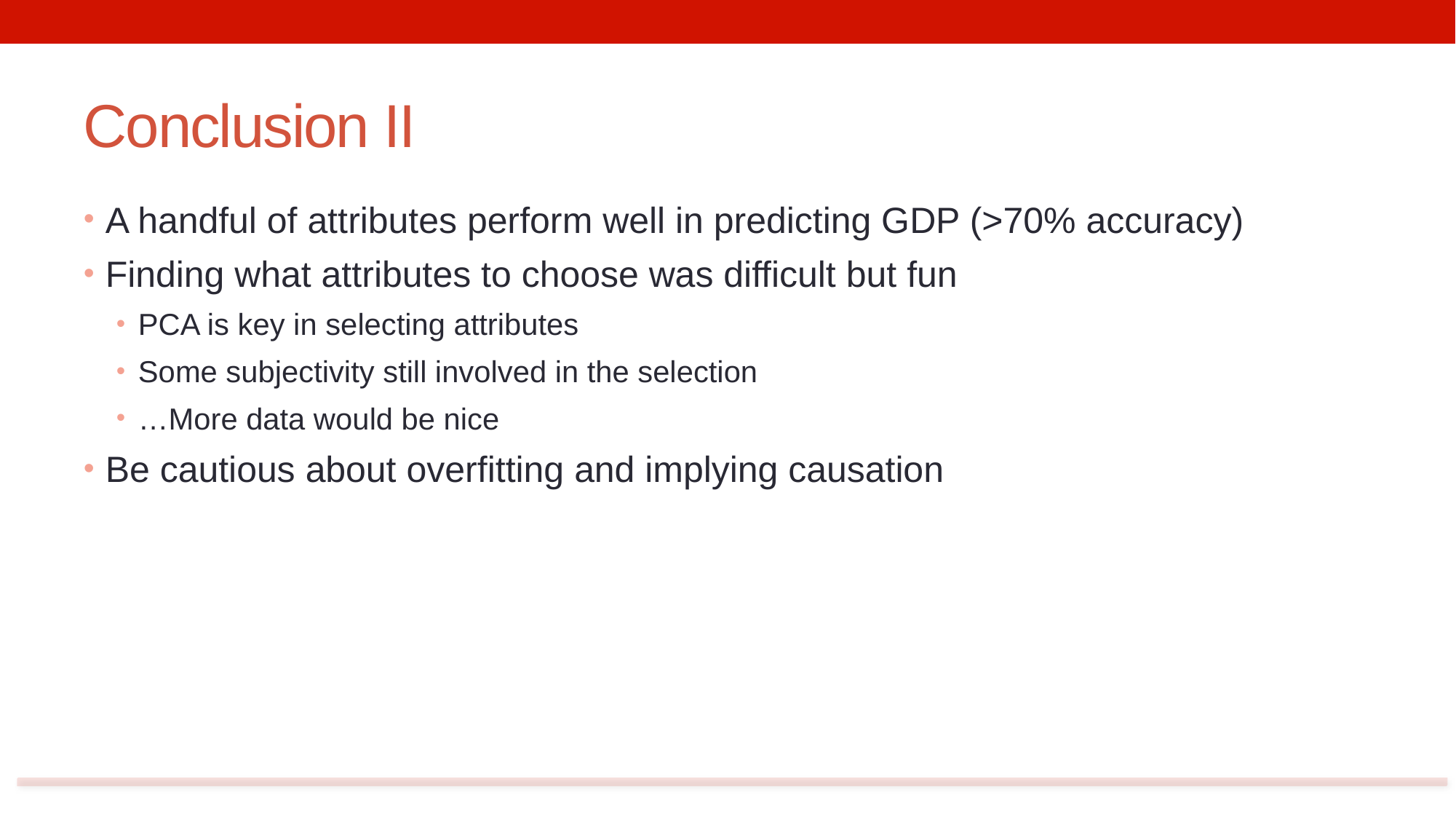

# Conclusion II
A handful of attributes perform well in predicting GDP (>70% accuracy)
Finding what attributes to choose was difficult but fun
PCA is key in selecting attributes
Some subjectivity still involved in the selection
…More data would be nice
Be cautious about overfitting and implying causation